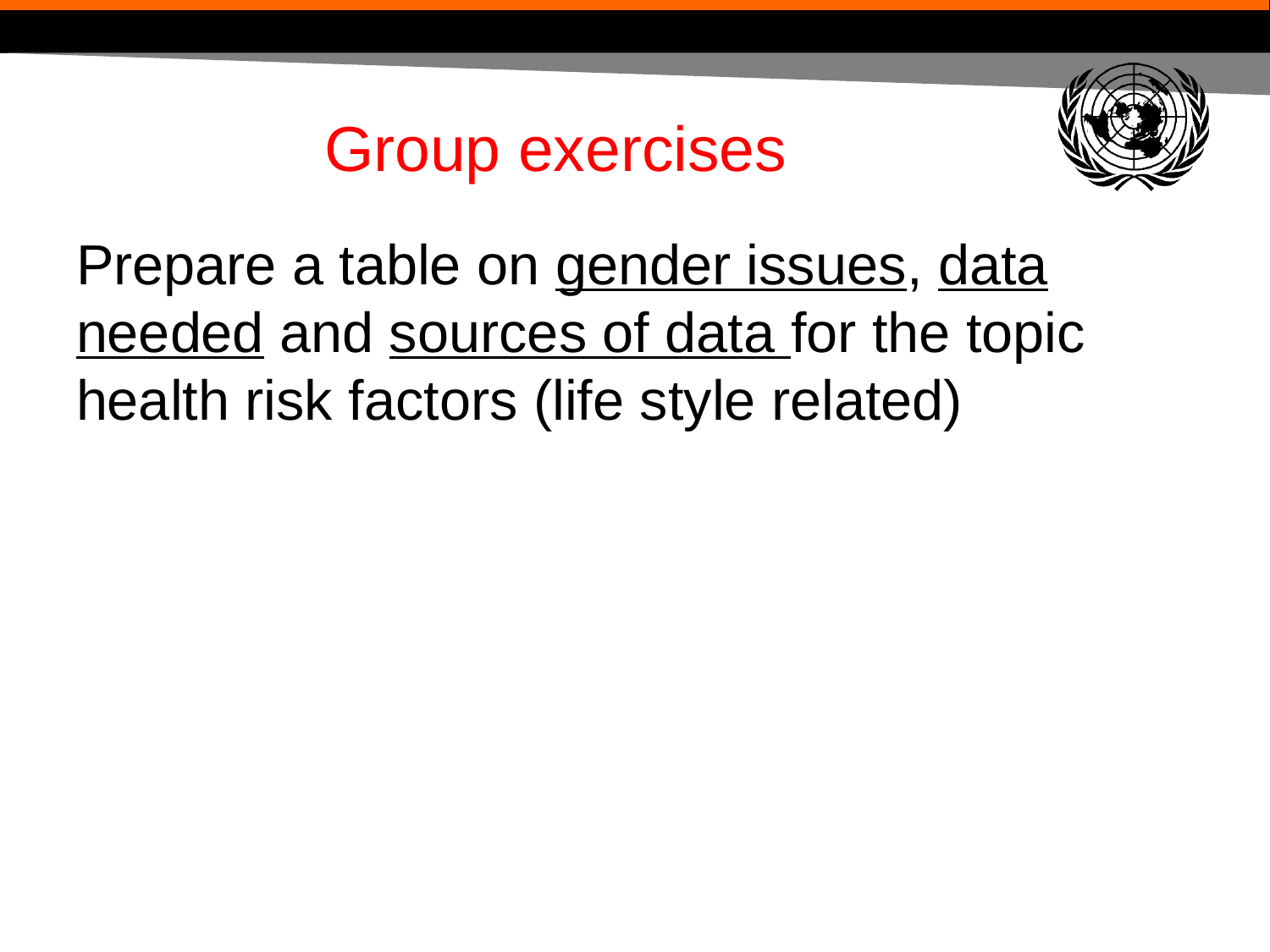

# Group exercises
Prepare a table on gender issues, data needed and sources of data for the topic health risk factors (life style related)